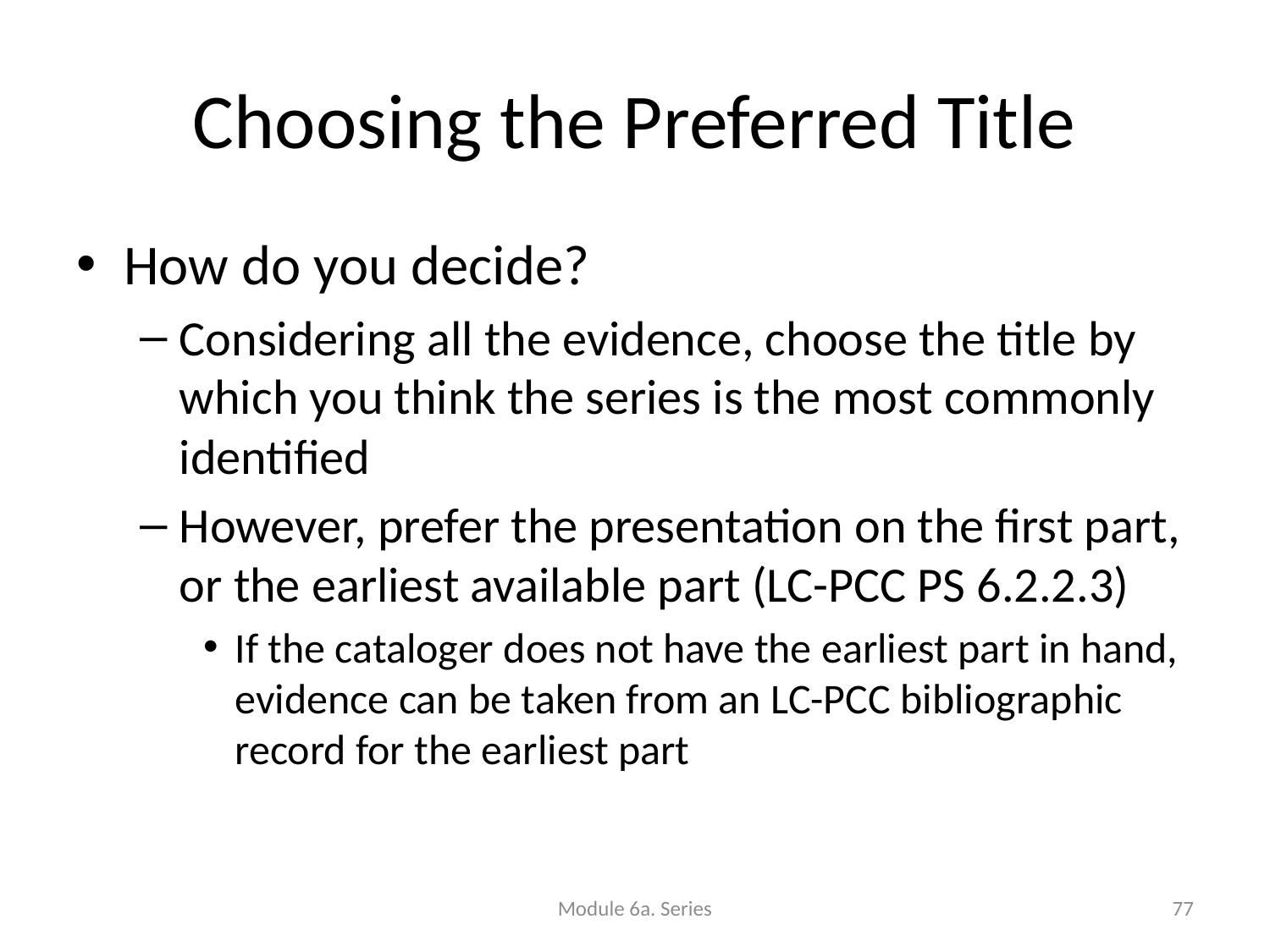

# Choosing the Preferred Title
How do you decide?
Considering all the evidence, choose the title by which you think the series is the most commonly identified
However, prefer the presentation on the first part, or the earliest available part (LC-PCC PS 6.2.2.3)
If the cataloger does not have the earliest part in hand, evidence can be taken from an LC-PCC bibliographic record for the earliest part
Module 6a. Series
77